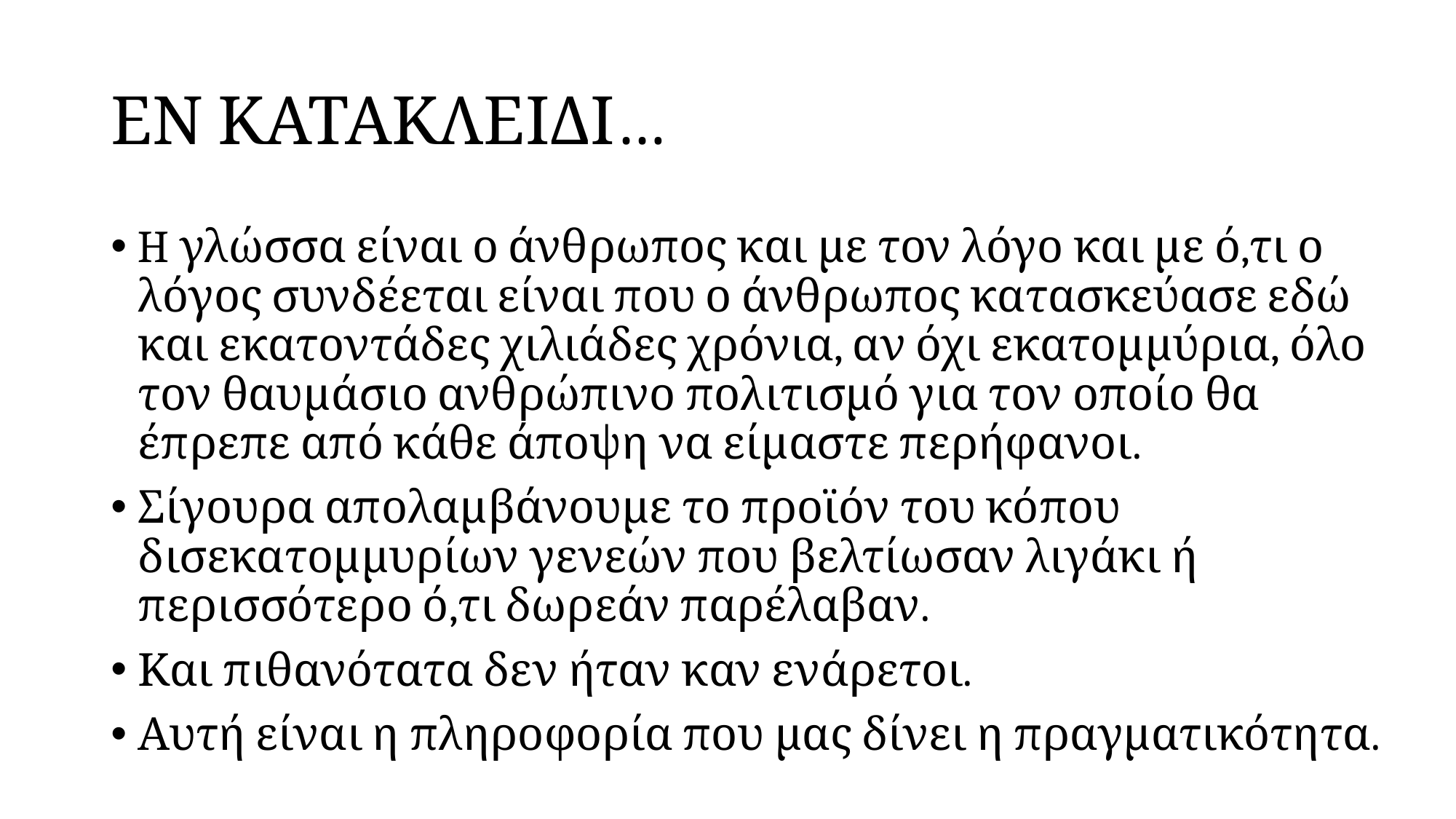

# ΕΝ ΚΑΤΑΚΛΕΙΔΙ…
H γλώσσα είναι ο άνθρωπος και με τον λόγο και με ό,τι ο λόγος συνδέεται είναι που ο άνθρωπος κατασκεύασε εδώ και εκατοντάδες χιλιάδες χρόνια, αν όχι εκατομμύρια, όλο τον θαυμάσιο ανθρώπινο πολιτισμό για τον οποίο θα έπρεπε από κάθε άποψη να είμαστε περήφανοι.
Σίγουρα απολαμβάνουμε το προϊόν του κόπου δισεκατομμυρίων γενεών που βελτίωσαν λιγάκι ή περισσότερο ό,τι δωρεάν παρέλαβαν.
Και πιθανότατα δεν ήταν καν ενάρετοι.
Αυτή είναι η πληροφορία που μας δίνει η πραγματικότητα.